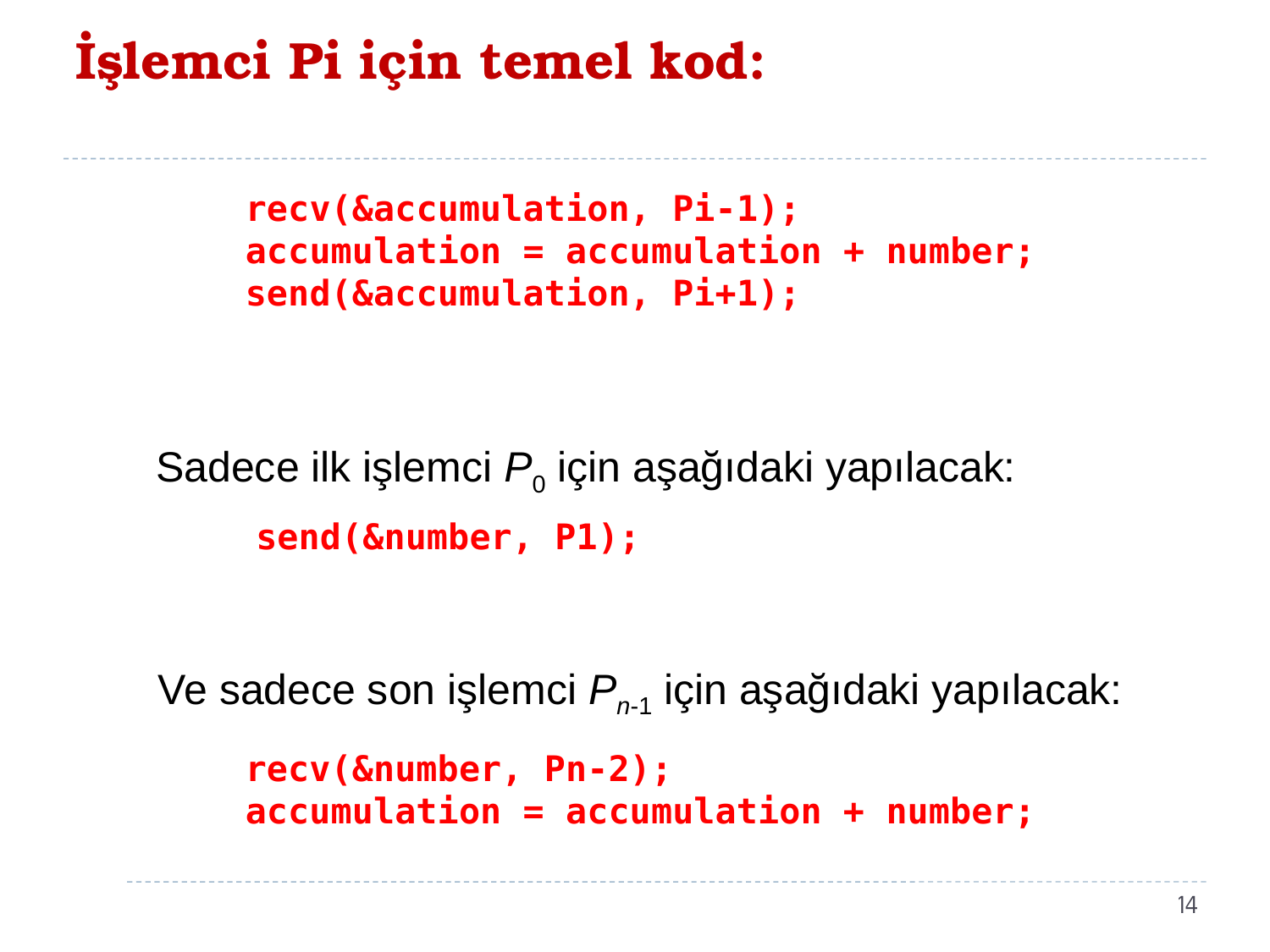

# İşlemci Pi için temel kod:
recv(&accumulation, Pi-1);
accumulation = accumulation + number;
send(&accumulation, Pi+1);
Sadece ilk işlemci P0 için aşağıdaki yapılacak:
send(&number, P1);
Ve sadece son işlemci Pn-1 için aşağıdaki yapılacak:
recv(&number, Pn-2);
accumulation = accumulation + number;
14